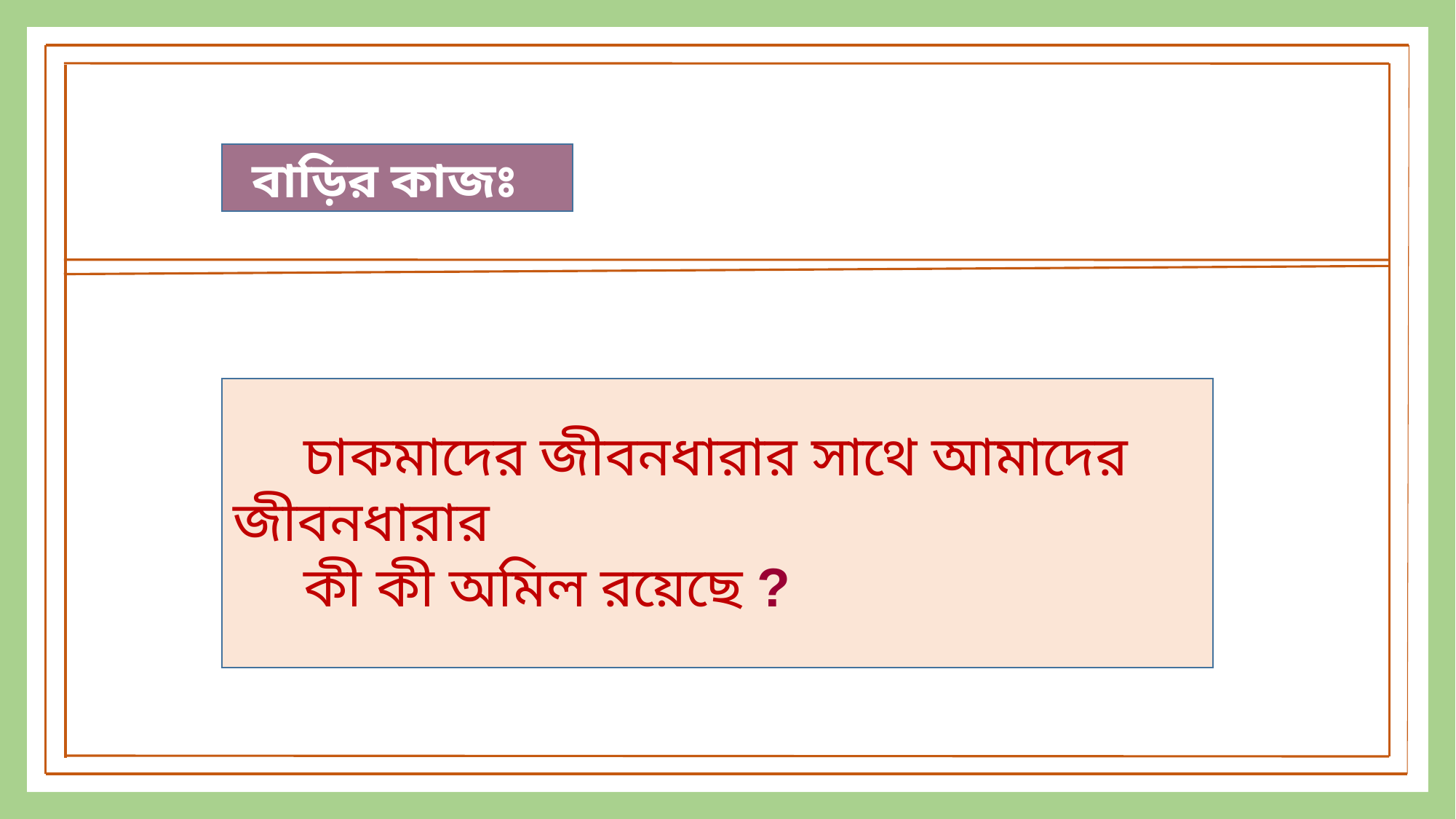

বাড়ির কাজঃ

     চাকমাদের জীবনধারার সাথে আমাদের জীবনধারার
     কী কী অমিল রয়েছে ?